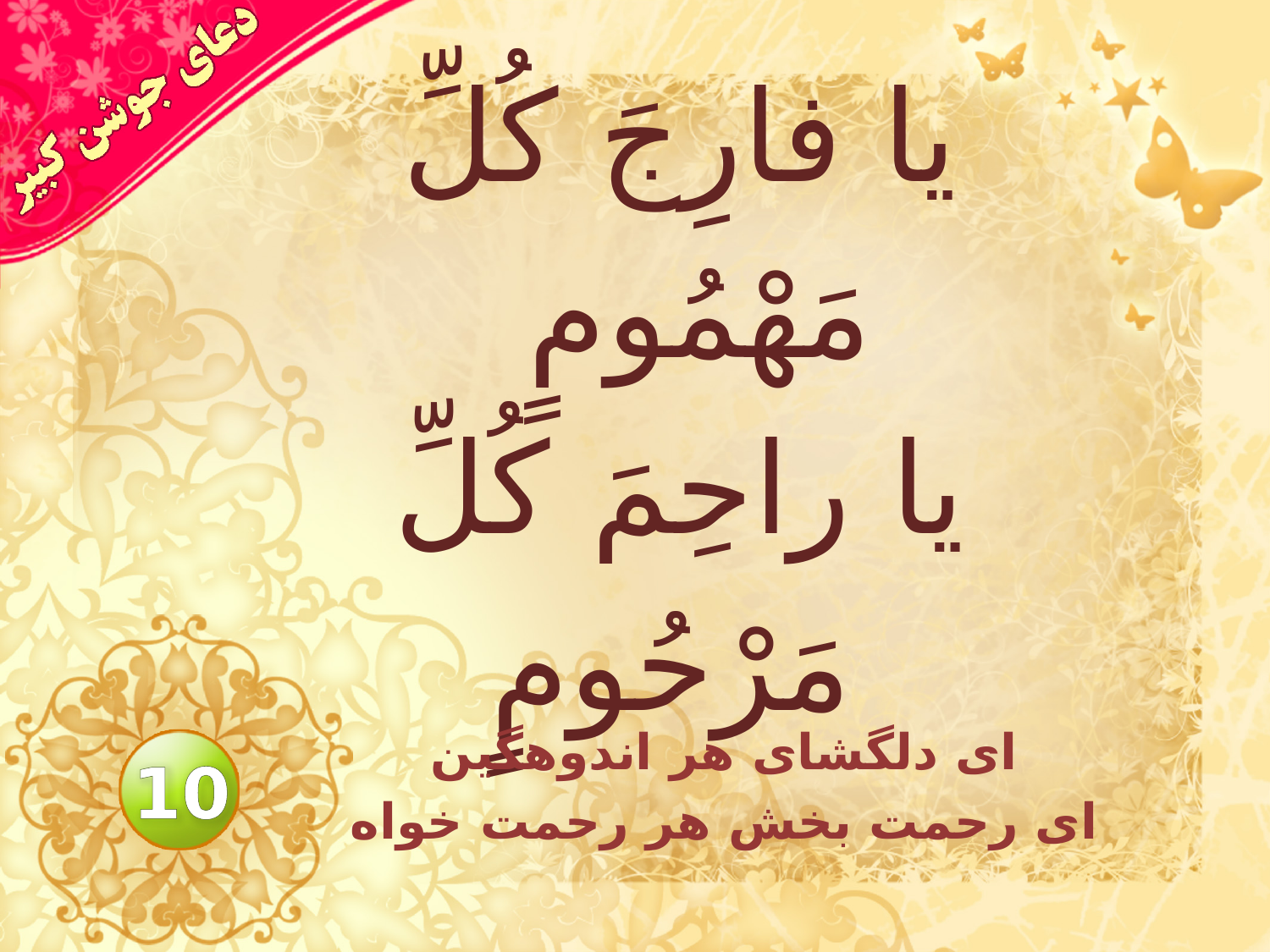

# يا فارِجَ كُلِّ مَهْمُومٍ يا راحِمَ كُلِّ مَرْحُومٍ
ای دلگشاى هر اندوهگين
 اى رحمت بخش هر رحمت خواه

10